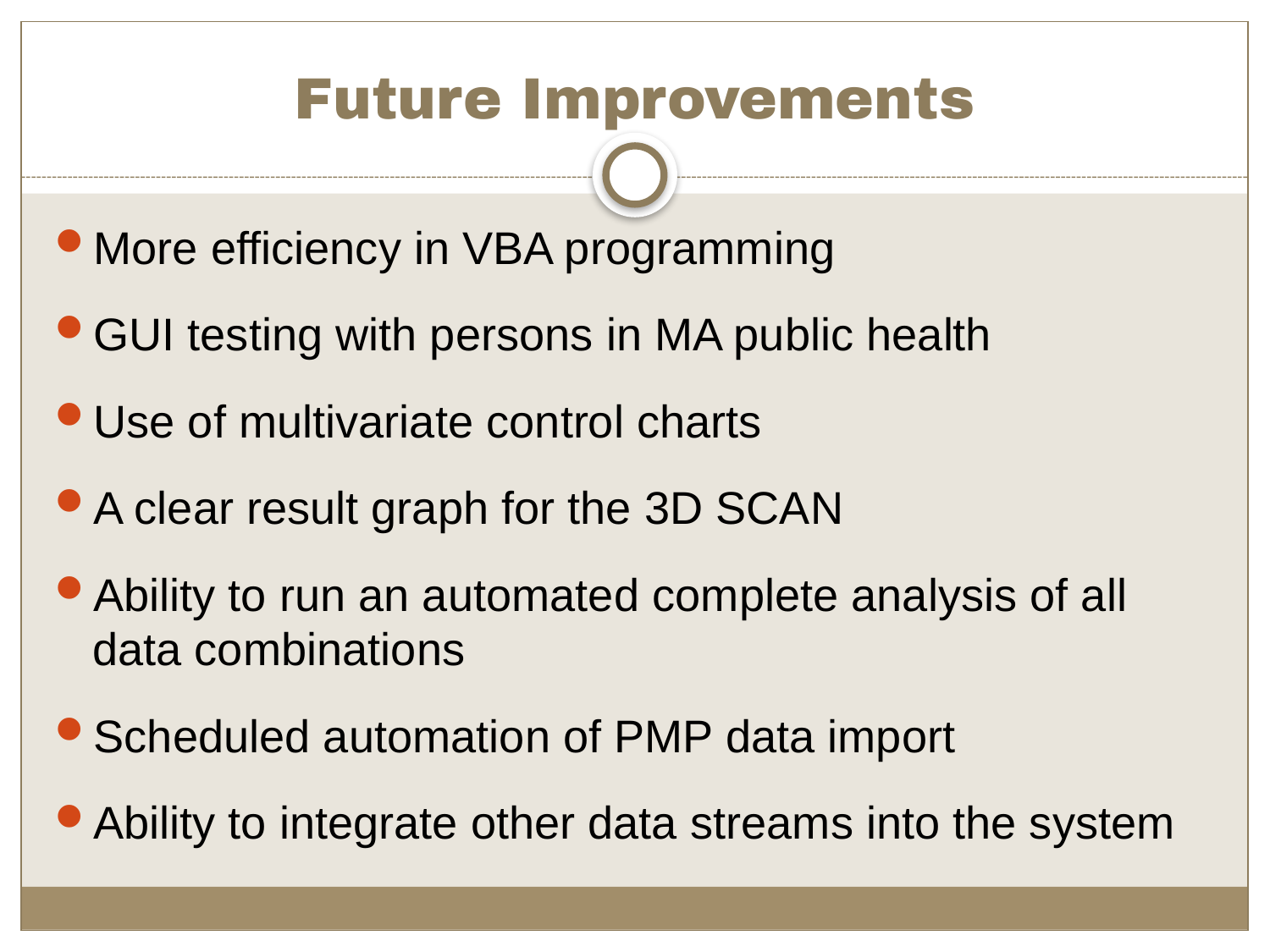

# Future Improvements
More efficiency in VBA programming
GUI testing with persons in MA public health
Use of multivariate control charts
A clear result graph for the 3D SCAN
Ability to run an automated complete analysis of all data combinations
Scheduled automation of PMP data import
Ability to integrate other data streams into the system